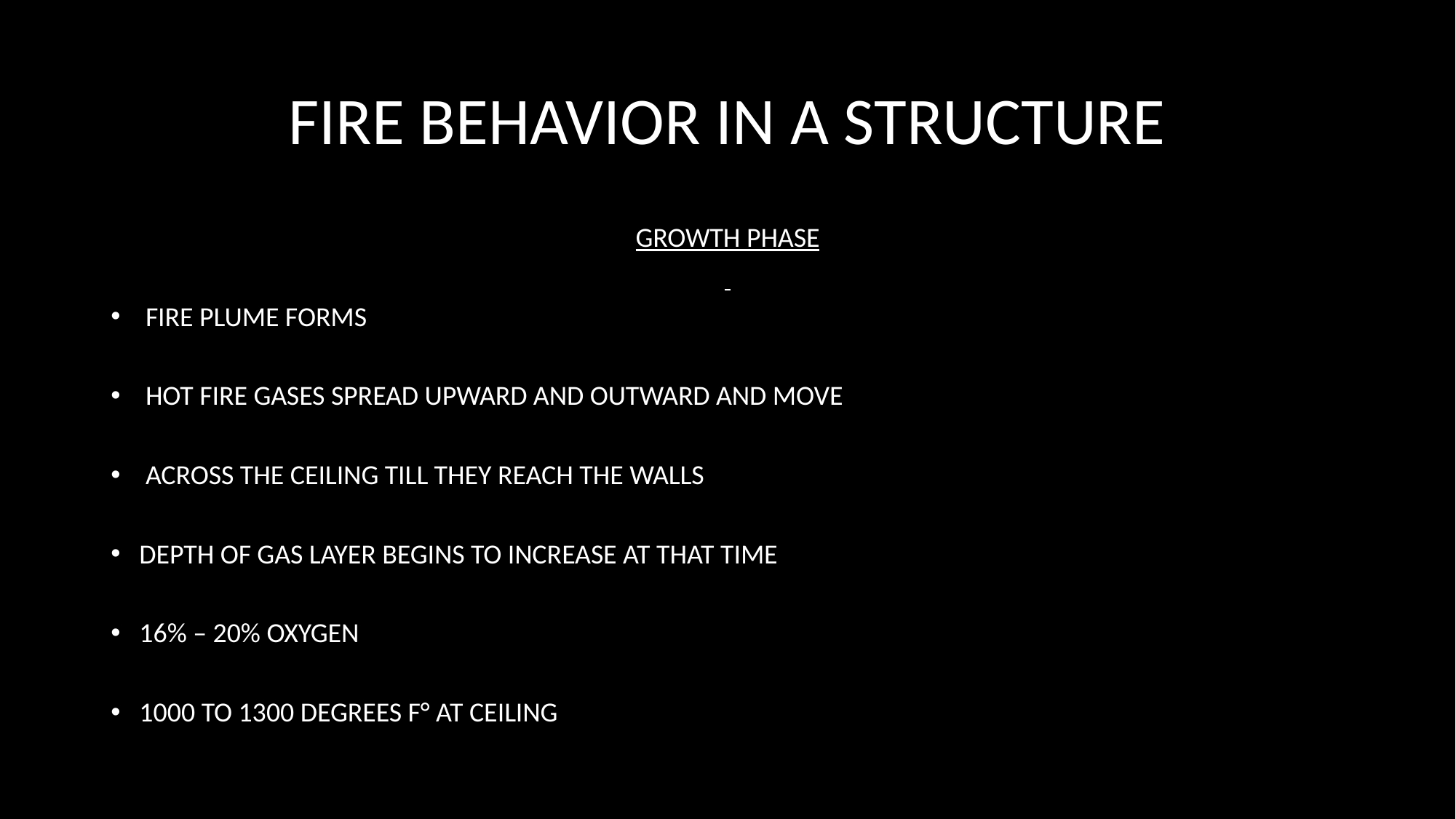

# FIRE BEHAVIOR IN A STRUCTURE
Growth Phase

 Fire Plume Forms

 Hot Fire Gases Spread upward and outward and Move

 Across the Ceiling till they reach the Walls

Depth of Gas Layer Begins to Increase at that Time

16% – 20% Oxygen

1000 to 1300 Degrees F° at CeilinG